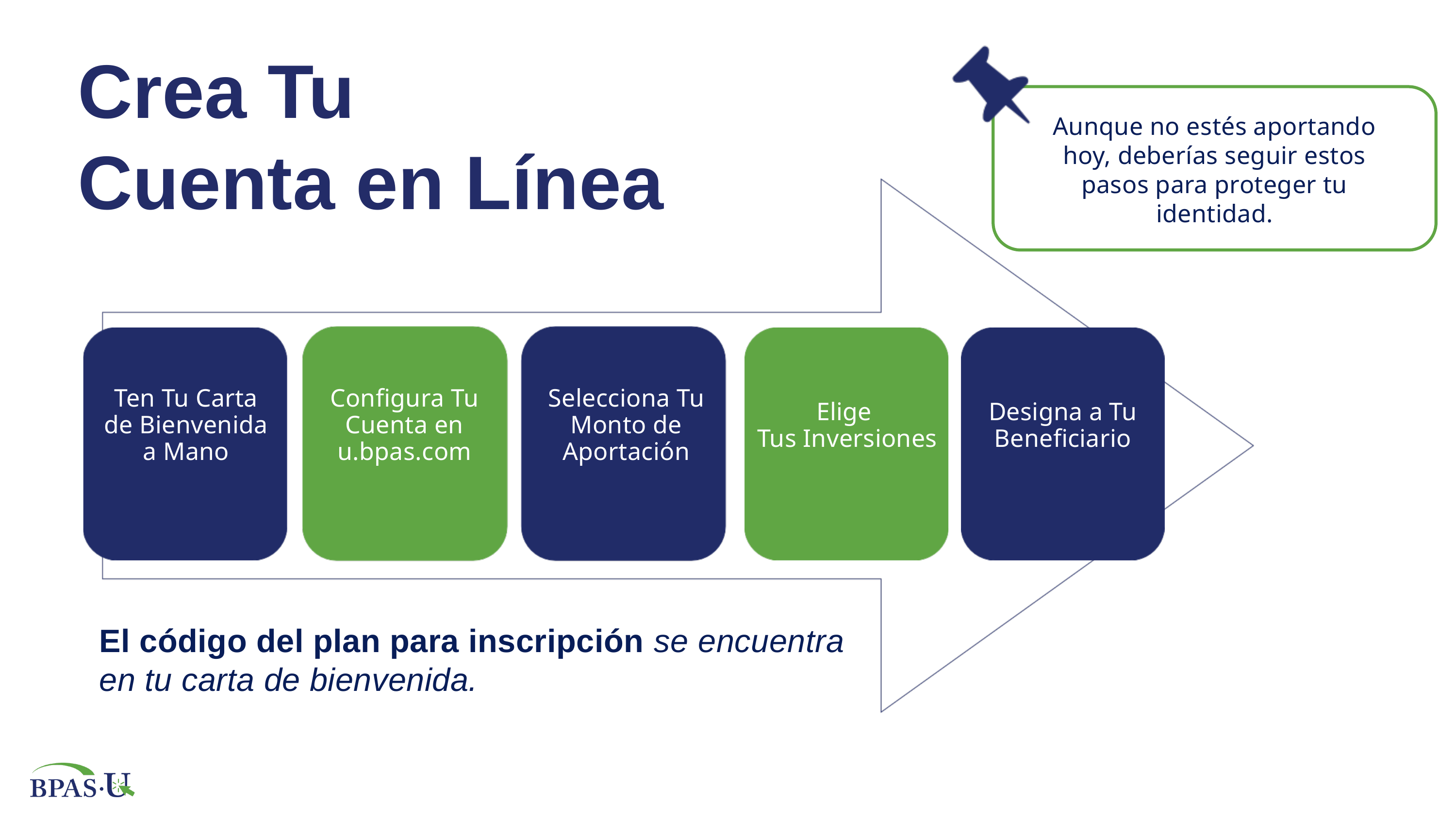

Crea Tu
Cuenta en Línea

Aunque no estés aportando hoy, deberías seguir estos pasos para proteger tu identidad.

Ten Tu Carta de Bienvenida a Mano
Configura Tu Cuenta en u.bpas.com
Selecciona Tu
Monto de
Aportación
Elige
Tus Inversiones
Designa a Tu Beneficiario
El código del plan para inscripción se encuentra en tu carta de bienvenida.